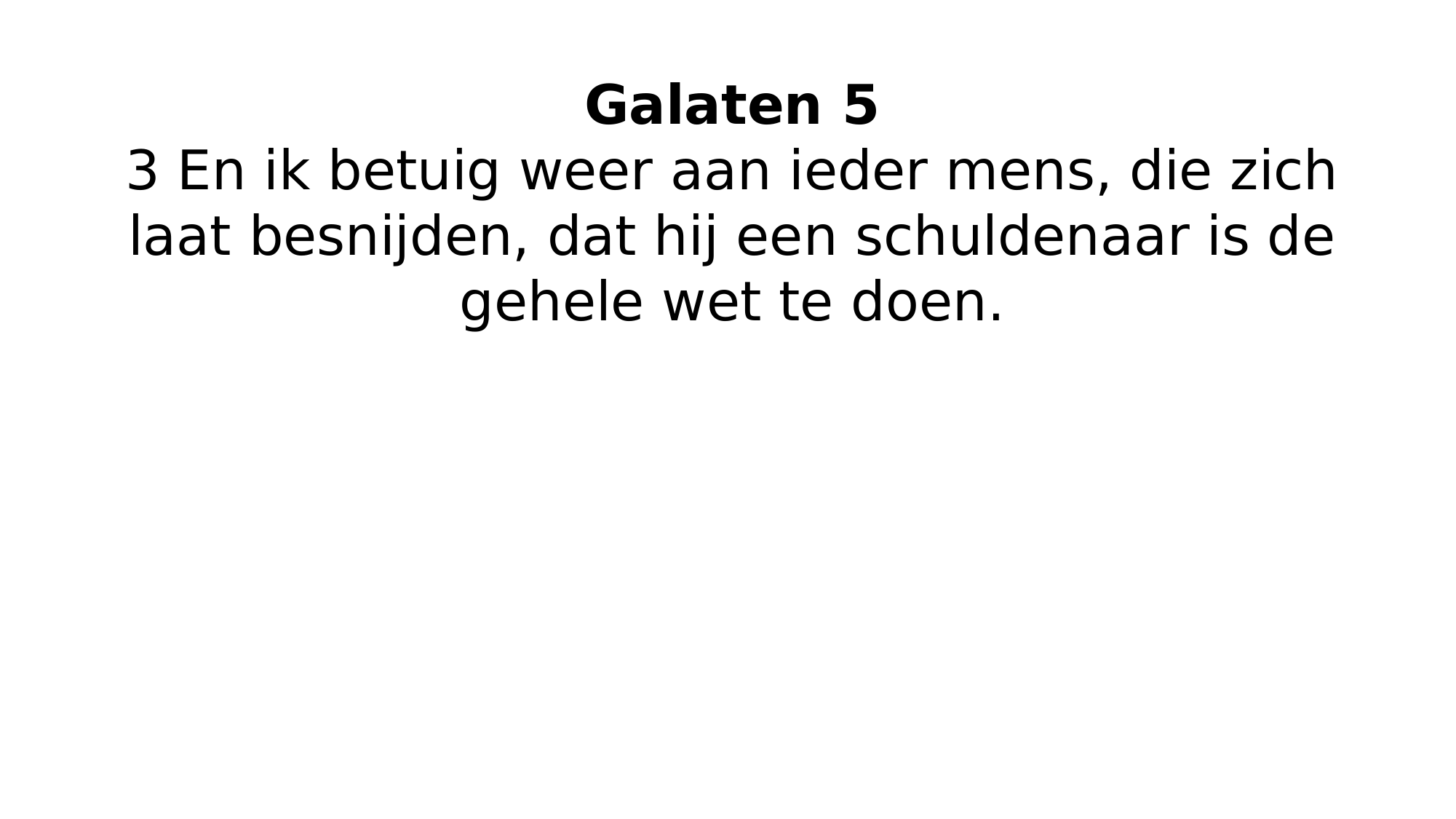

Galaten 5
3 En ik betuig weer aan ieder mens, die zich laat besnijden, dat hij een schuldenaar is de gehele wet te doen.